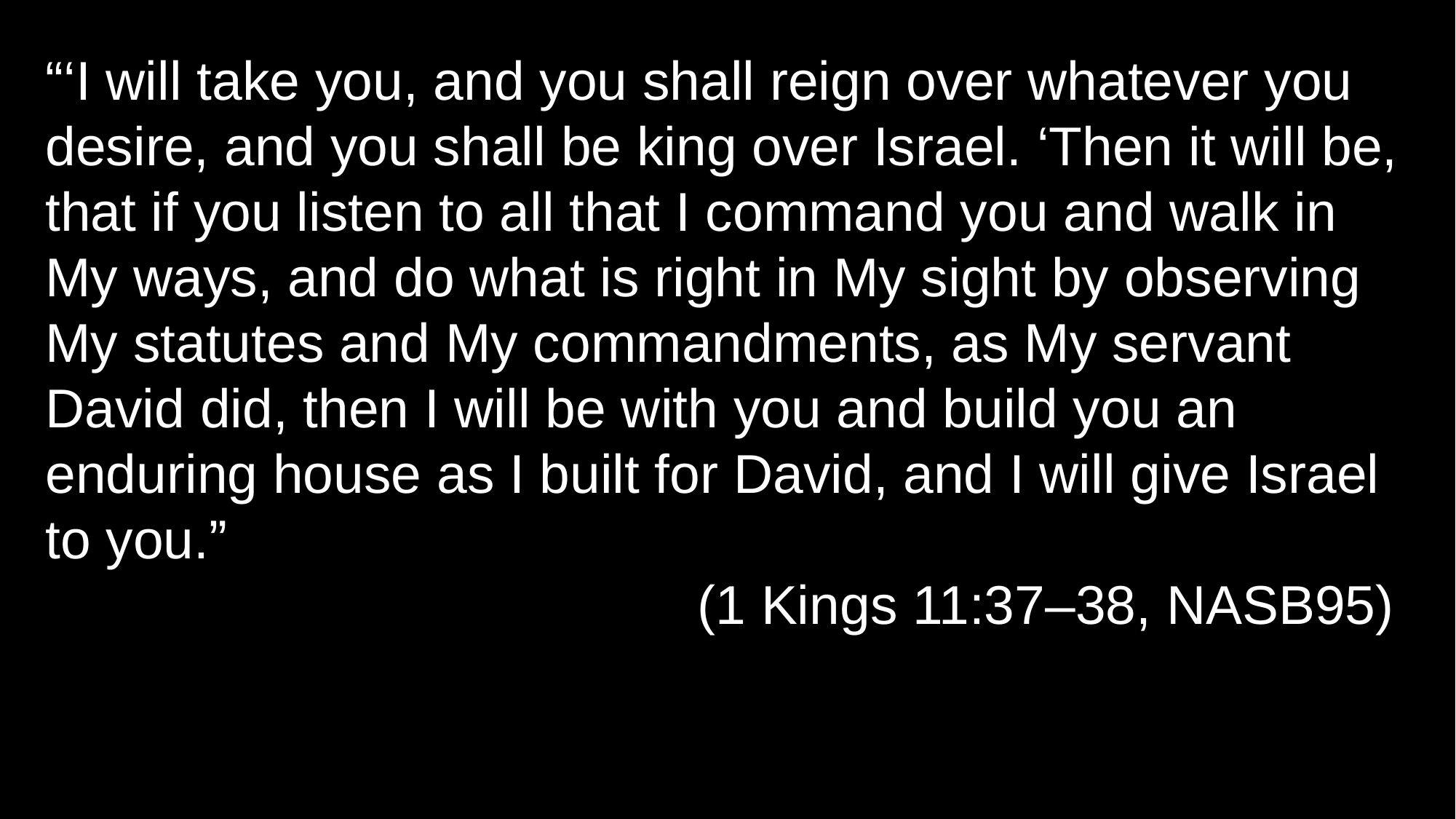

“‘I will take you, and you shall reign over whatever you desire, and you shall be king over Israel. ‘Then it will be, that if you listen to all that I command you and walk in My ways, and do what is right in My sight by observing My statutes and My commandments, as My servant David did, then I will be with you and build you an enduring house as I built for David, and I will give Israel to you.”
(1 Kings 11:37–38, NASB95)